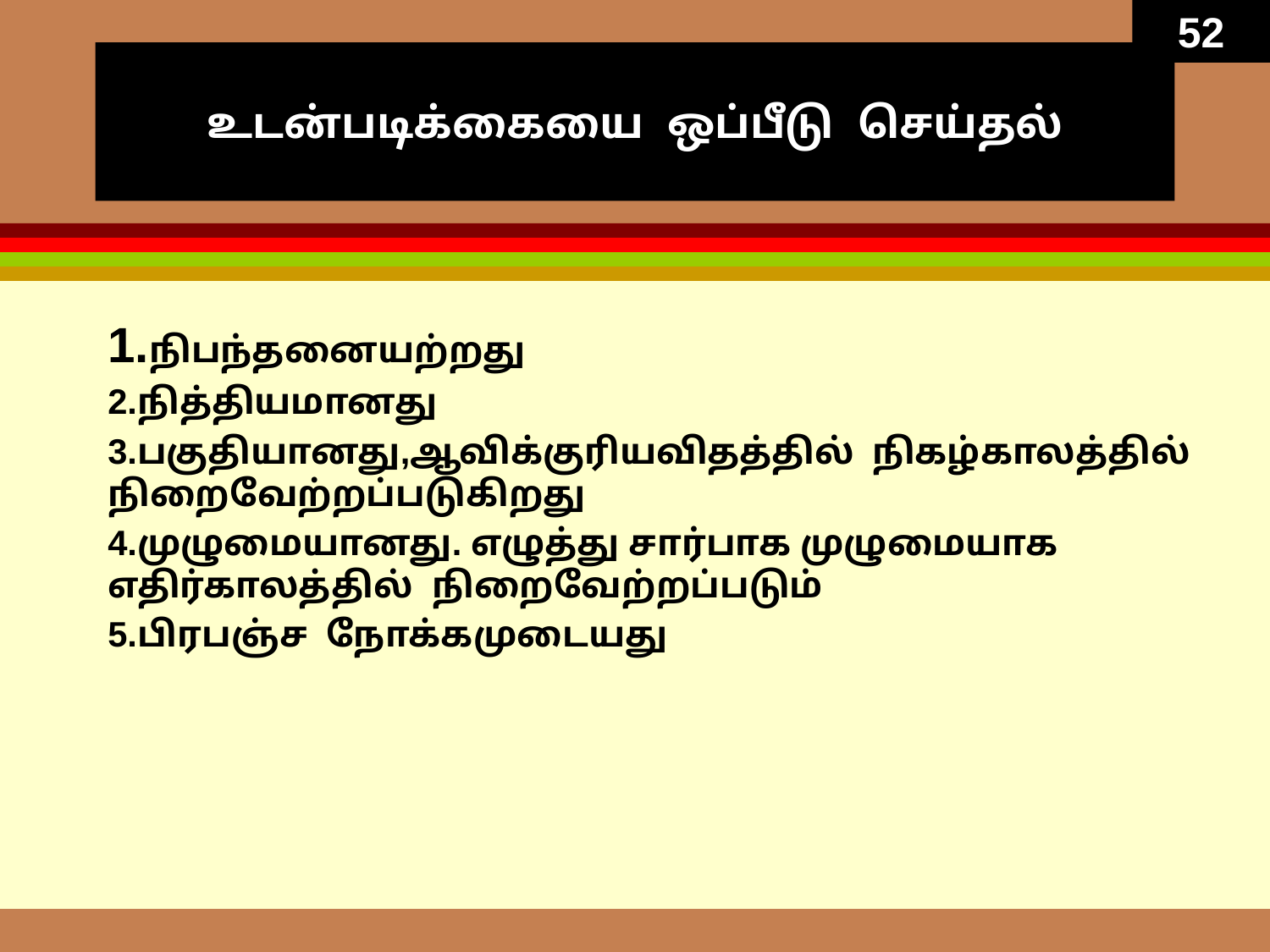

52
# உடன்படிக்கையை  ஒப்பீடு  செய்தல்
1.நிபந்தனையற்றது
2.நித்தியமானது
3.பகுதியானது,ஆவிக்குரியவிதத்தில்  நிகழ்காலத்தில்  நிறைவேற்றப்படுகிறது
4.முழுமையானது. எழுத்து சார்பாக முழுமையாக  எதிர்காலத்தில்  நிறைவேற்றப்படும்
5.பிரபஞ்ச  நோக்கமுடையது